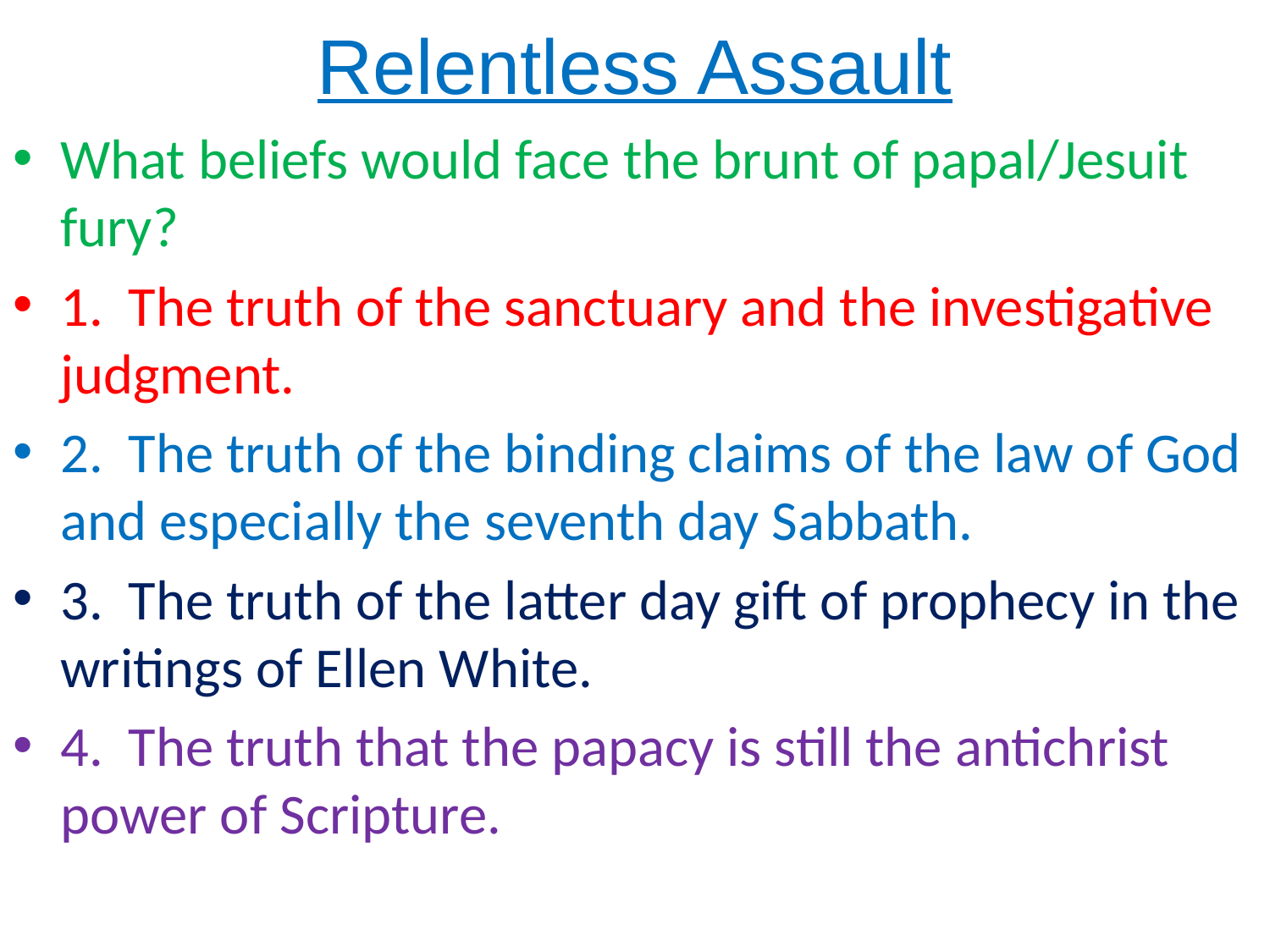

# Relentless Assault
What beliefs would face the brunt of papal/Jesuit fury?
1.  The truth of the sanctuary and the investigative judgment.
2.  The truth of the binding claims of the law of God and especially the seventh day Sabbath.
3.  The truth of the latter day gift of prophecy in the writings of Ellen White.
4.  The truth that the papacy is still the antichrist power of Scripture.